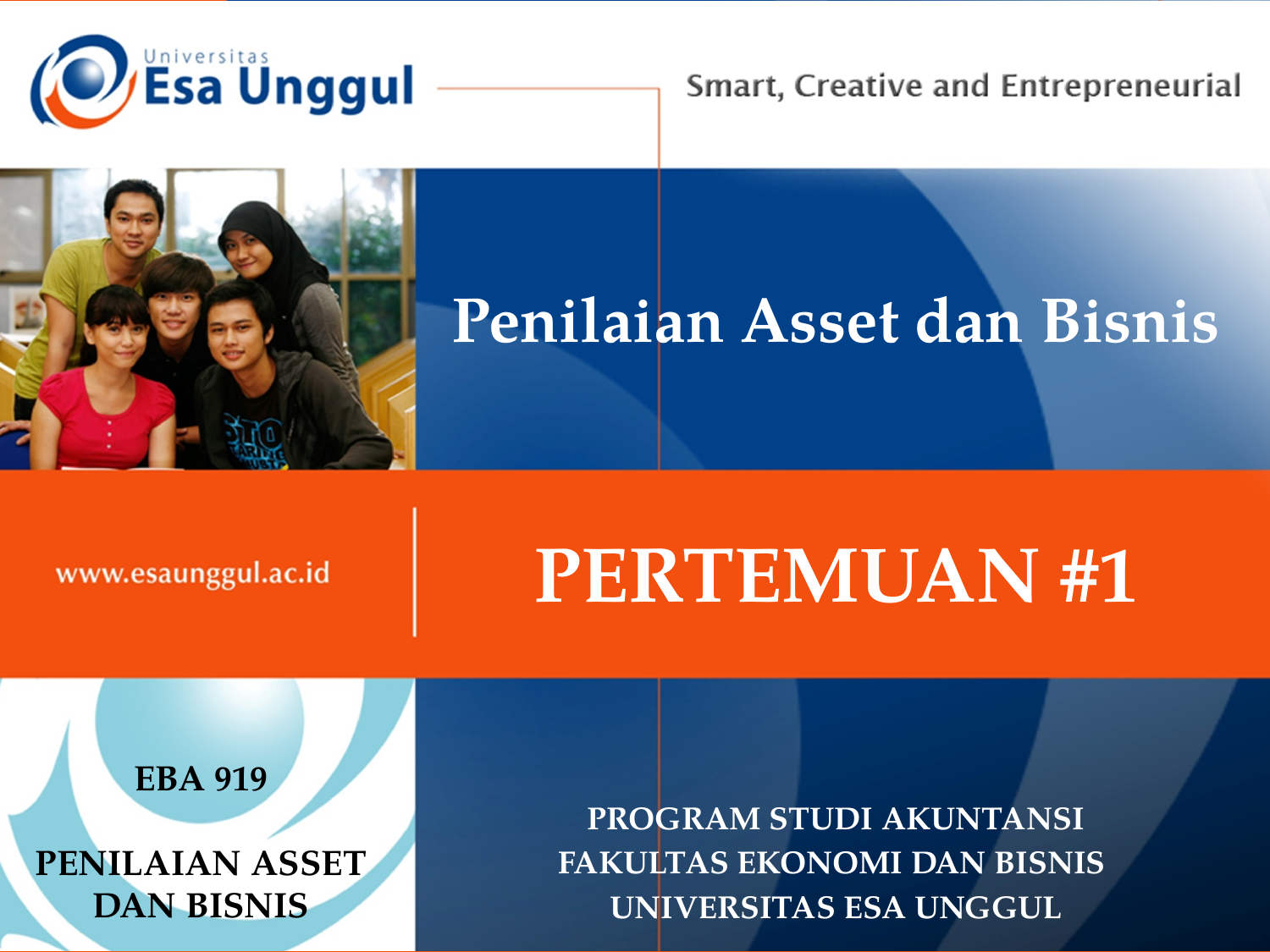

# Penilaian Asset dan Bisnis
PERTEMUAN #1
EBA 919

PENILAIAN ASSET DAN BISNIS

PROGRAM STUDI AKUNTANSI
FAKULTAS EKONOMI DAN BISNIS
UNIVERSITAS ESA UNGGUL